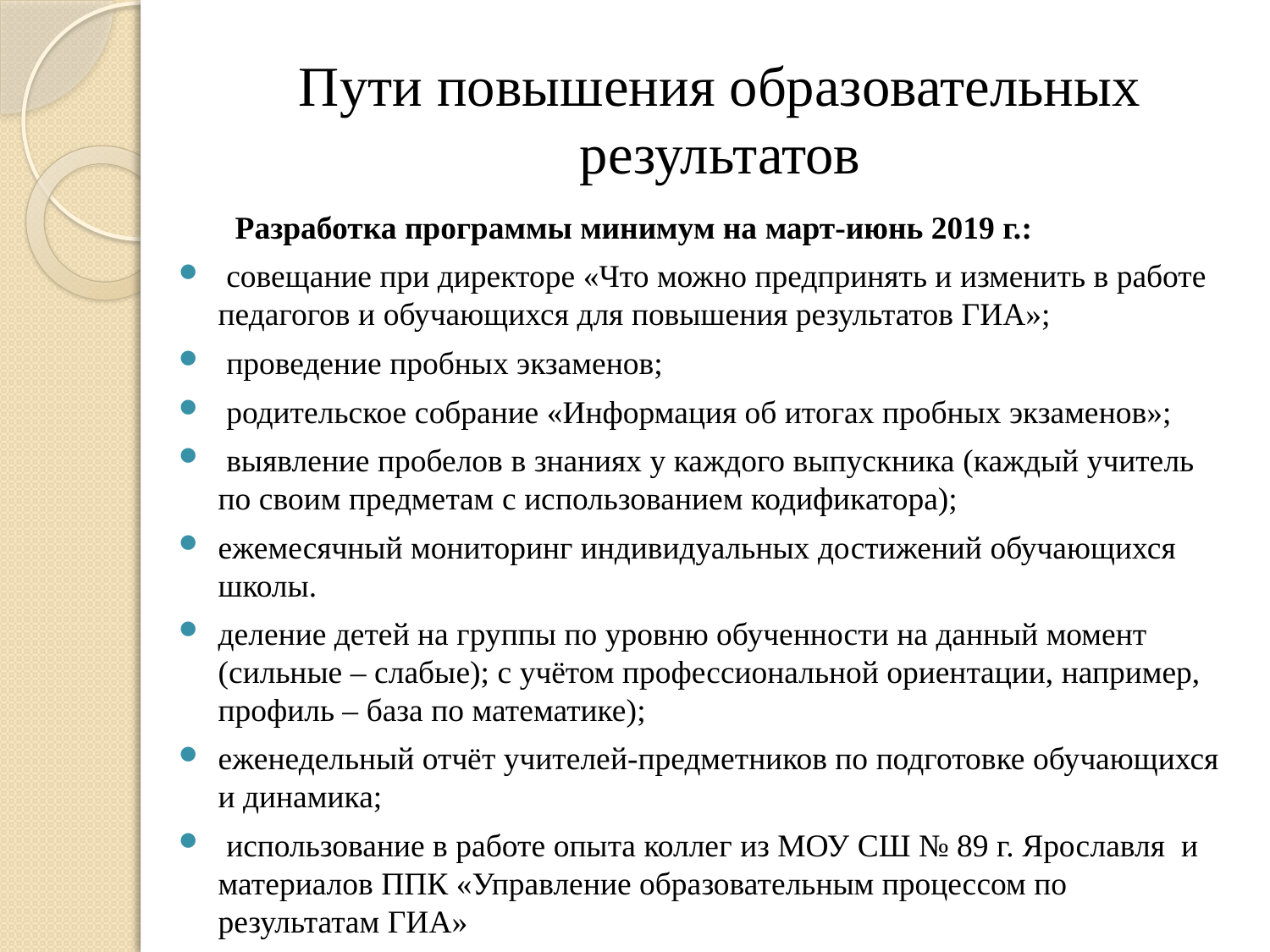

# Пути повышения образовательных результатов
       Разработка программы минимум на март-июнь 2019 г.:
 совещание при директоре «Что можно предпринять и изменить в работе педагогов и обучающихся для повышения результатов ГИА»;
 проведение пробных экзаменов;
 родительское собрание «Информация об итогах пробных экзаменов»;
 выявление пробелов в знаниях у каждого выпускника (каждый учитель по своим предметам с использованием кодификатора);
ежемесячный мониторинг индивидуальных достижений обучающихся школы.
деление детей на группы по уровню обученности на данный момент (сильные – слабые); с учётом профессиональной ориентации, например, профиль – база по математике);
еженедельный отчёт учителей-предметников по подготовке обучающихся и динамика;
 использование в работе опыта коллег из МОУ СШ № 89 г. Ярославля  и материалов ППК «Управление образовательным процессом по результатам ГИА»